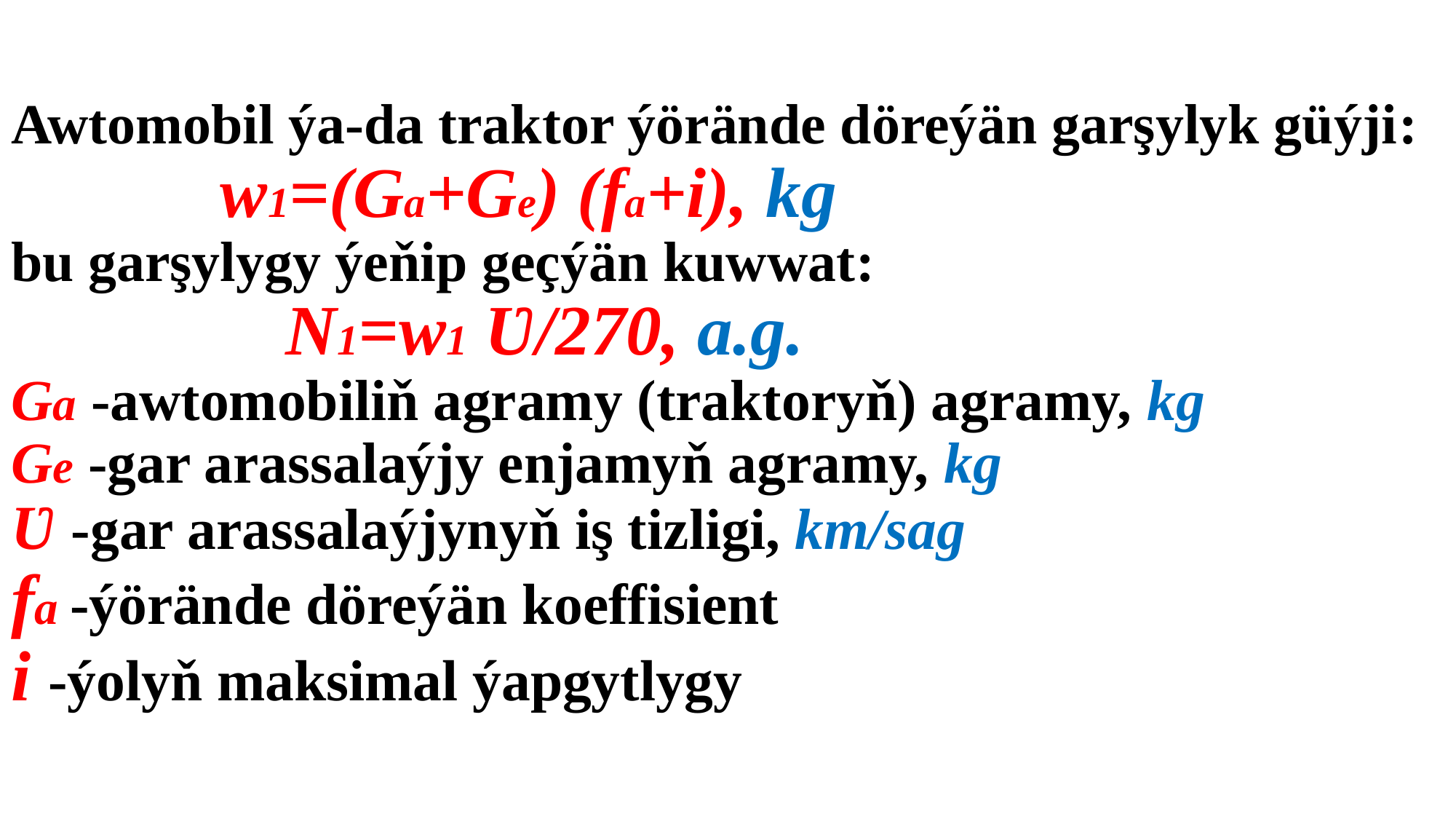

# Awtomobil ýa-da traktor ýörände döreýän garşylyk güýji: w1=(Ga+Ge) (fa+i), kg bu garşylygy ýeňip geçýän kuwwat: N1=w1 Ʋ/270, a.g. Ga -awtomobiliň agramy (traktoryň) agramy, kg Ge -gar arassalaýjy enjamyň agramy, kg Ʋ -gar arassalaýjynyň iş tizligi, km/sag fa -ýörände döreýän koeffisient i -ýolyň maksimal ýapgytlygy